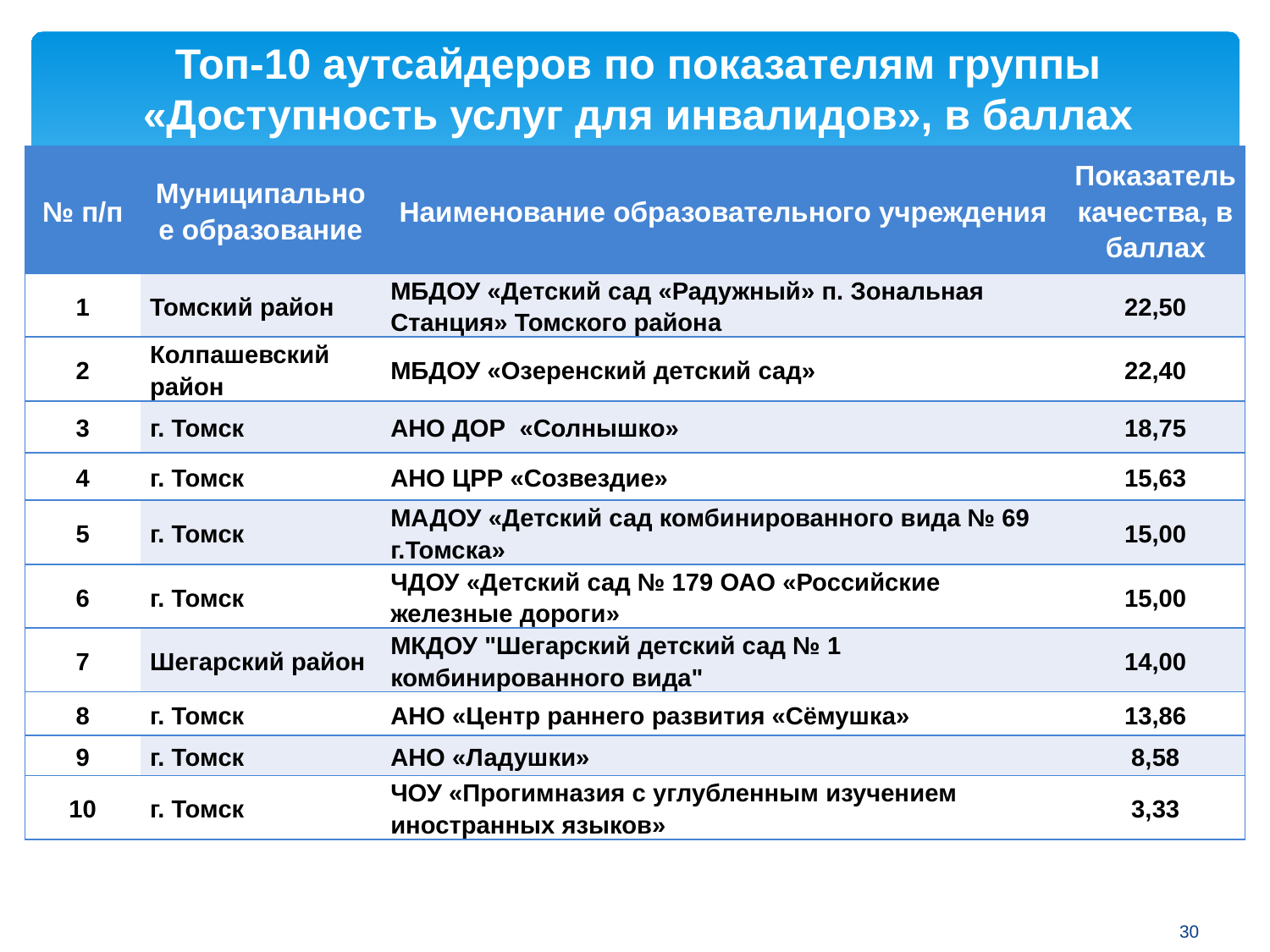

Топ-10 аутсайдеров по показателям группы «Доступность услуг для инвалидов», в баллах
| № п/п | Муниципальное образование | Наименование образовательного учреждения | Показатель качества, в баллах |
| --- | --- | --- | --- |
| 1 | Томский район | МБДОУ «Детский сад «Радужный» п. Зональная Станция» Томского района | 22,50 |
| 2 | Колпашевский район | МБДОУ «Озеренский детский сад» | 22,40 |
| 3 | г. Томск | АНО ДОР «Солнышко» | 18,75 |
| 4 | г. Томск | АНО ЦРР «Созвездие» | 15,63 |
| 5 | г. Томск | МАДОУ «Детский сад комбинированного вида № 69 г.Томска» | 15,00 |
| 6 | г. Томск | ЧДОУ «Детский сад № 179 ОАО «Российские железные дороги» | 15,00 |
| 7 | Шегарский район | МКДОУ "Шегарский детский сад № 1 комбинированного вида" | 14,00 |
| 8 | г. Томск | АНО «Центр раннего развития «Сёмушка» | 13,86 |
| 9 | г. Томск | АНО «Ладушки» | 8,58 |
| 10 | г. Томск | ЧОУ «Прогимназия с углубленным изучением иностранных языков» | 3,33 |
30